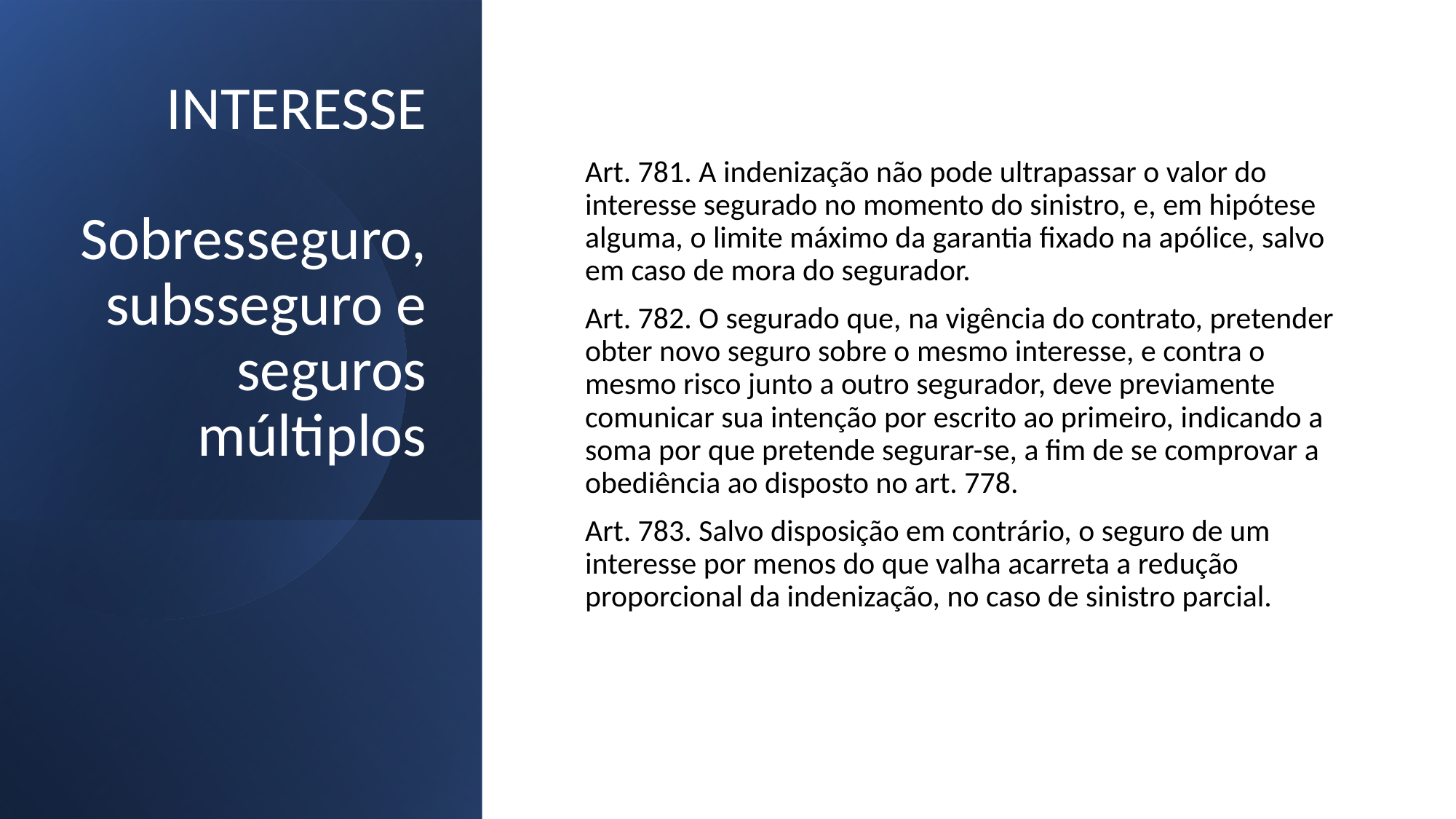

# INTERESSE Sobresseguro, subsseguro e seguros múltiplos
Art. 781. A indenização não pode ultrapassar o valor do interesse segurado no momento do sinistro, e, em hipótese alguma, o limite máximo da garantia fixado na apólice, salvo em caso de mora do segurador.
Art. 782. O segurado que, na vigência do contrato, pretender obter novo seguro sobre o mesmo interesse, e contra o mesmo risco junto a outro segurador, deve previamente comunicar sua intenção por escrito ao primeiro, indicando a soma por que pretende segurar-se, a fim de se comprovar a obediência ao disposto no art. 778.
Art. 783. Salvo disposição em contrário, o seguro de um interesse por menos do que valha acarreta a redução proporcional da indenização, no caso de sinistro parcial.